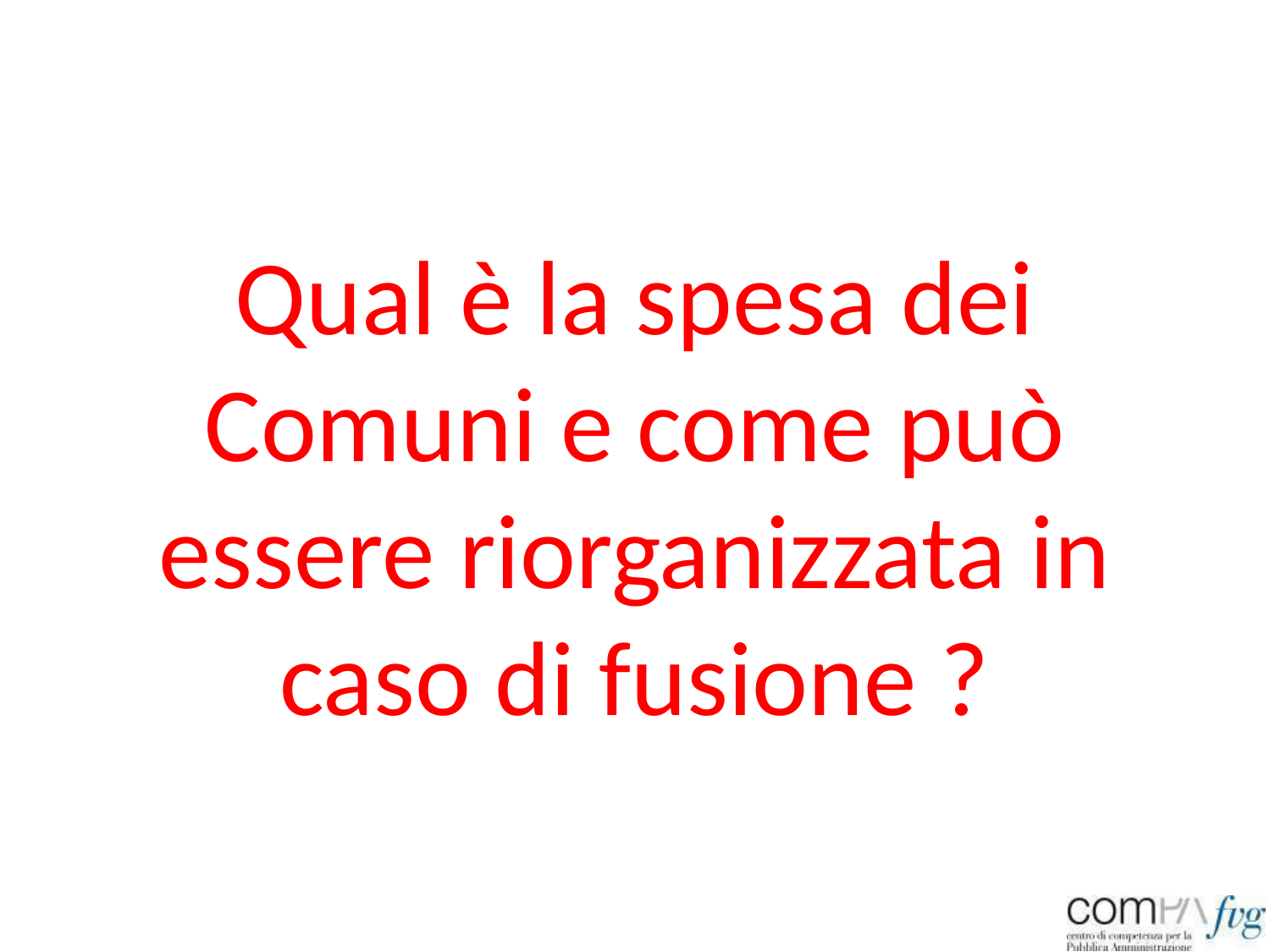

Qual è la spesa dei Comuni e come può essere riorganizzata in caso di fusione ?